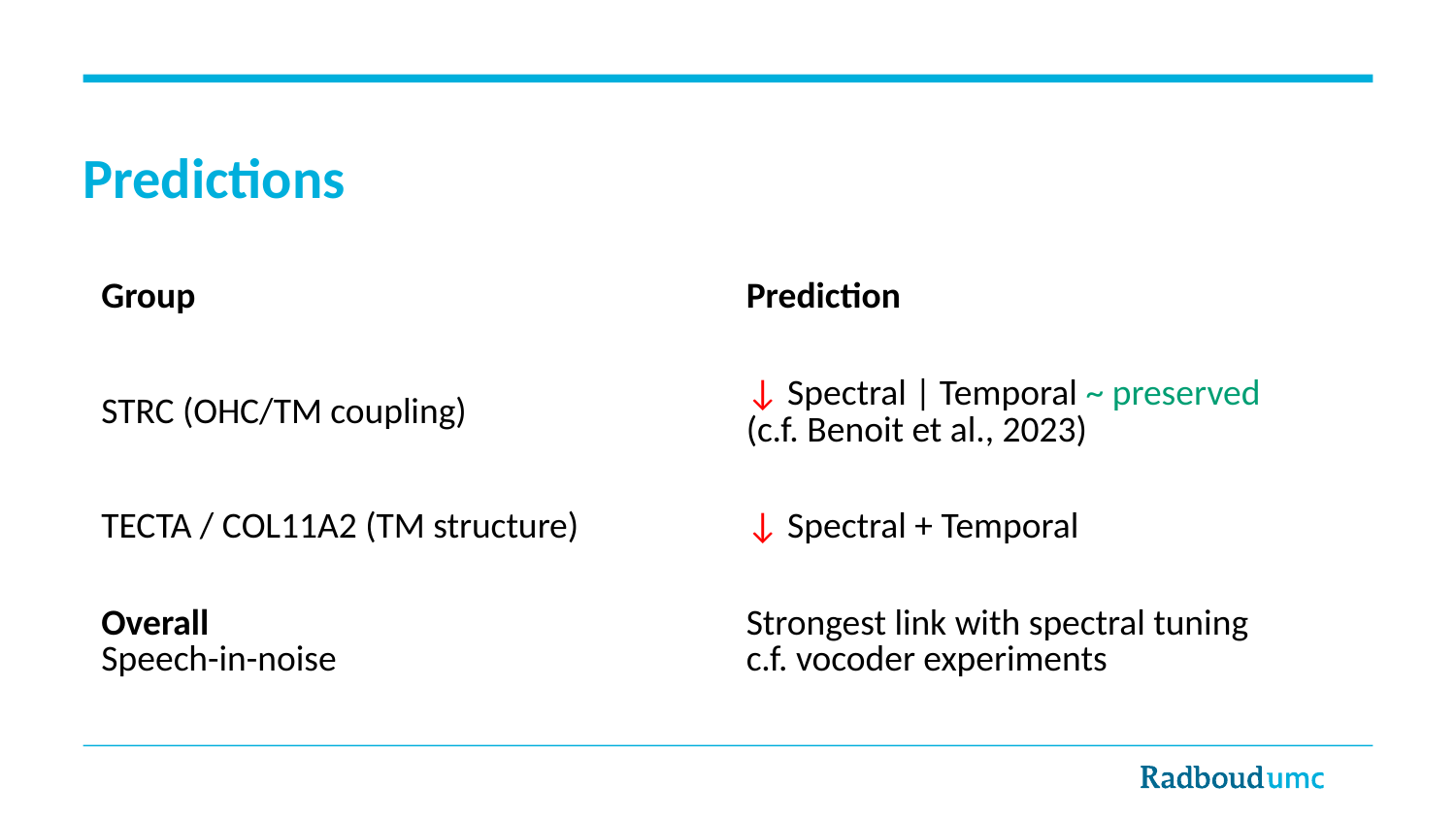

# Predictions
| Group | Prediction |
| --- | --- |
| STRC (OHC/TM coupling) | ↓ Spectral | Temporal ~ preserved (c.f. Benoit et al., 2023) |
| TECTA / COL11A2 (TM structure) | ↓ Spectral + Temporal |
| Overall Speech-in-noise | Strongest link with spectral tuning c.f. vocoder experiments |